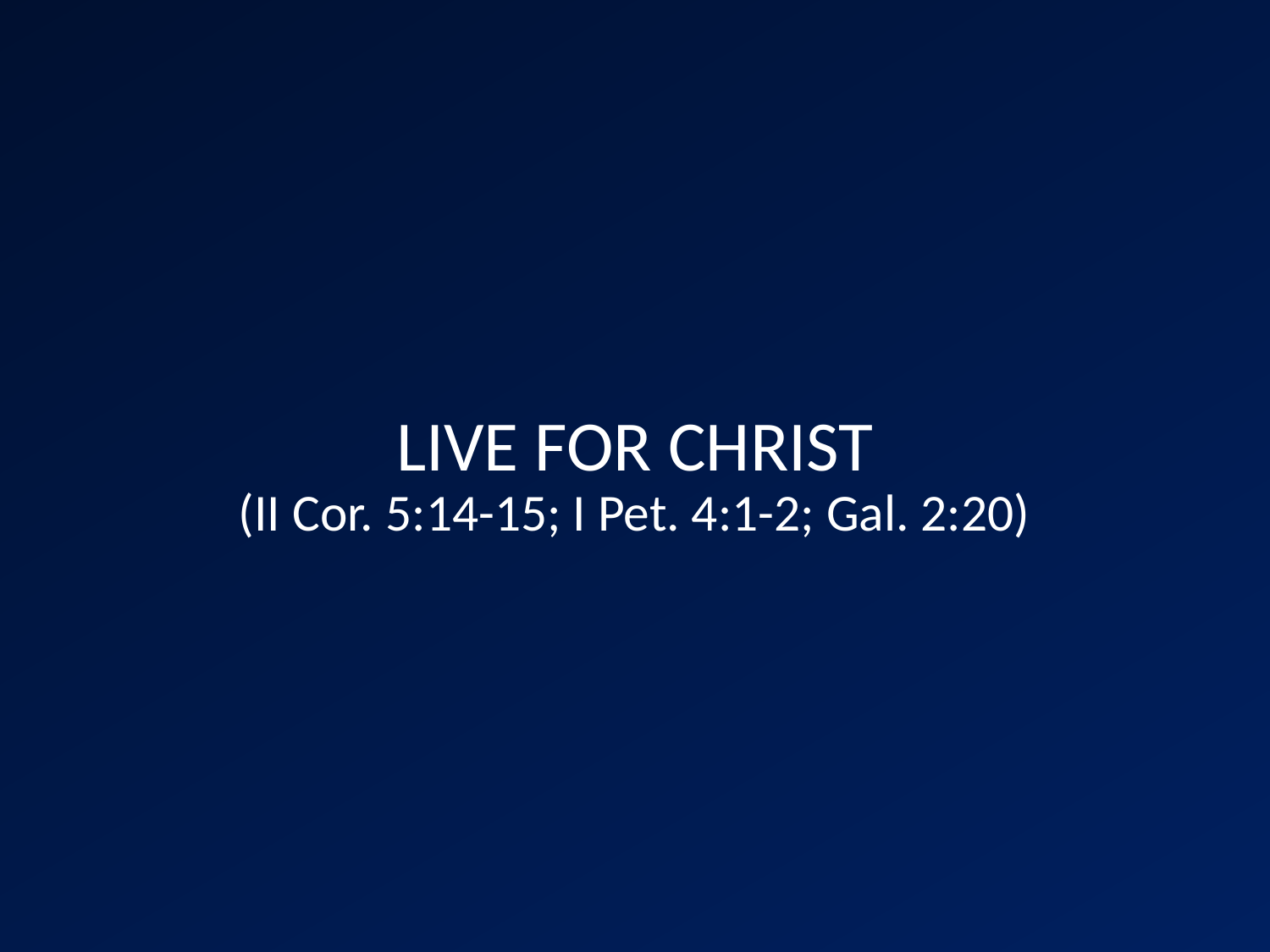

# LIVE FOR CHRIST (II Cor. 5:14-15; I Pet. 4:1-2; Gal. 2:20)